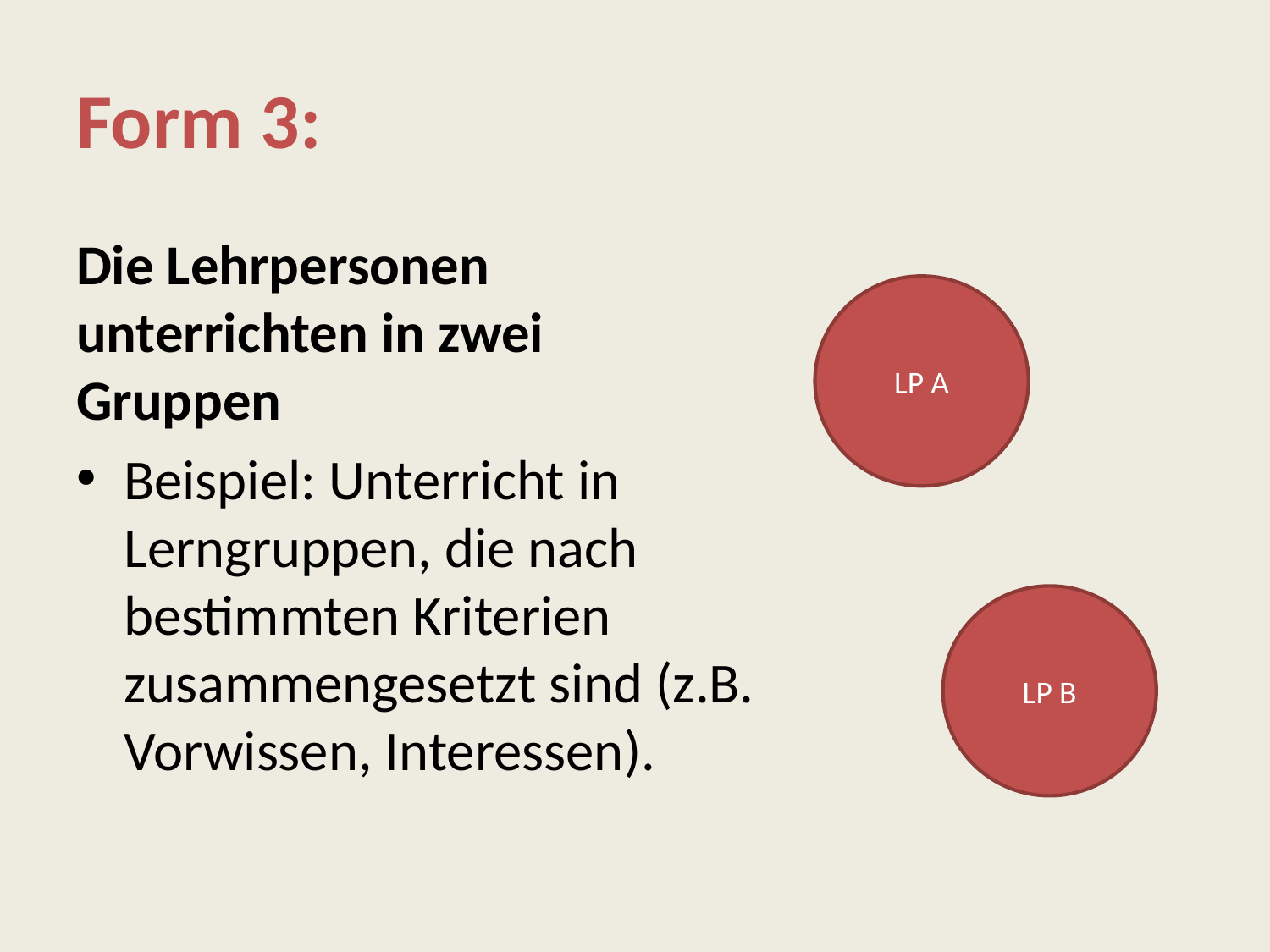

# Form 3:
Die Lehrpersonen unterrichten in zwei Gruppen
Beispiel: Unterricht in Lerngruppen, die nach bestimmten Kriterien zusammengesetzt sind (z.B. Vorwissen, Interessen).

LP A
LP B